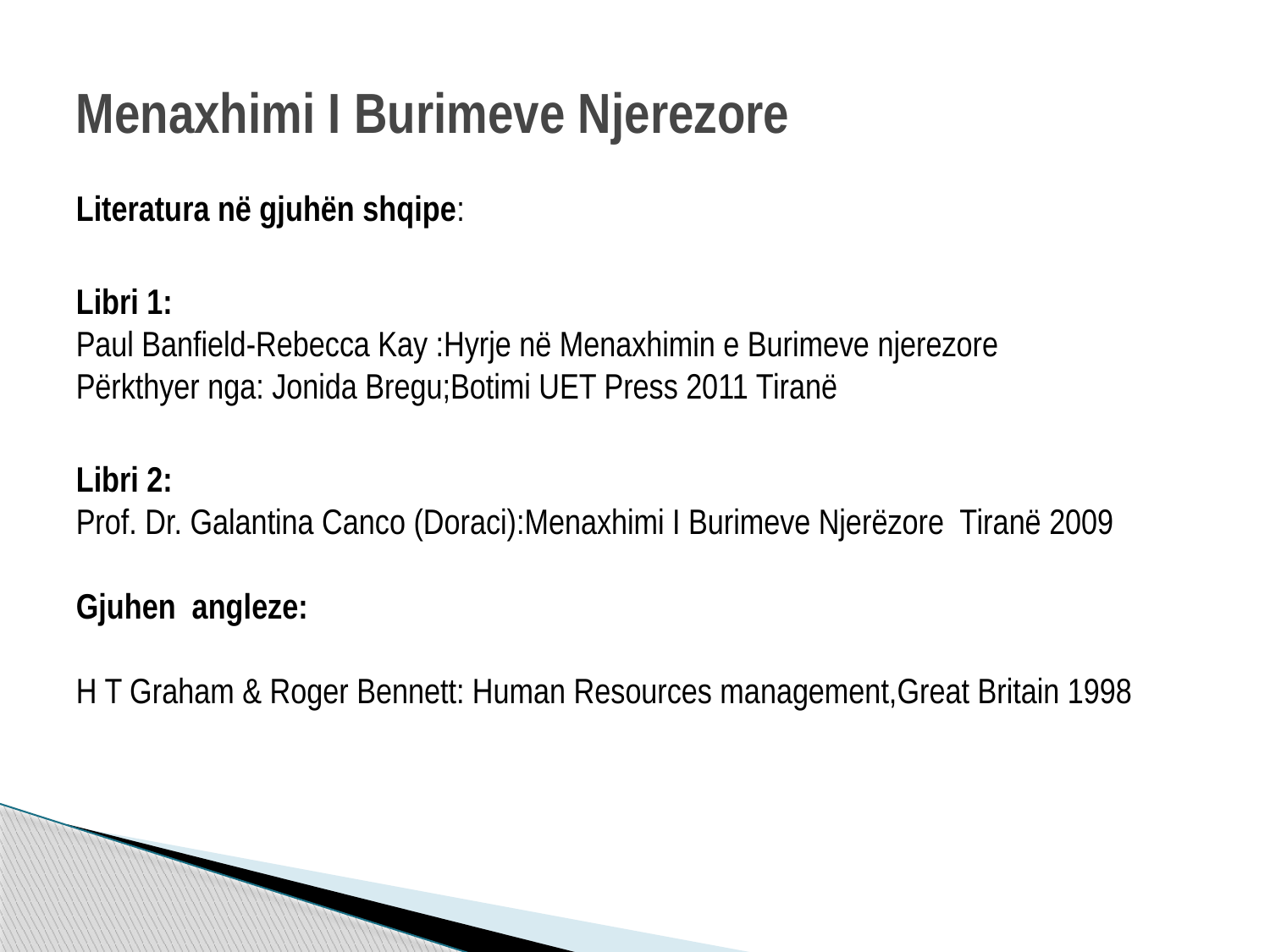

# Menaxhimi I Burimeve Njerezore
Literatura në gjuhën shqipe:

Libri 1:
Paul Banfield-Rebecca Kay :Hyrje në Menaxhimin e Burimeve njerezore
Përkthyer nga: Jonida Bregu;Botimi UET Press 2011 Tiranë

Libri 2:
Prof. Dr. Galantina Canco (Doraci):Menaxhimi I Burimeve Njerëzore  Tiranë 2009

Gjuhen  angleze:

H T Graham & Roger Bennett: Human Resources management,Great Britain 1998